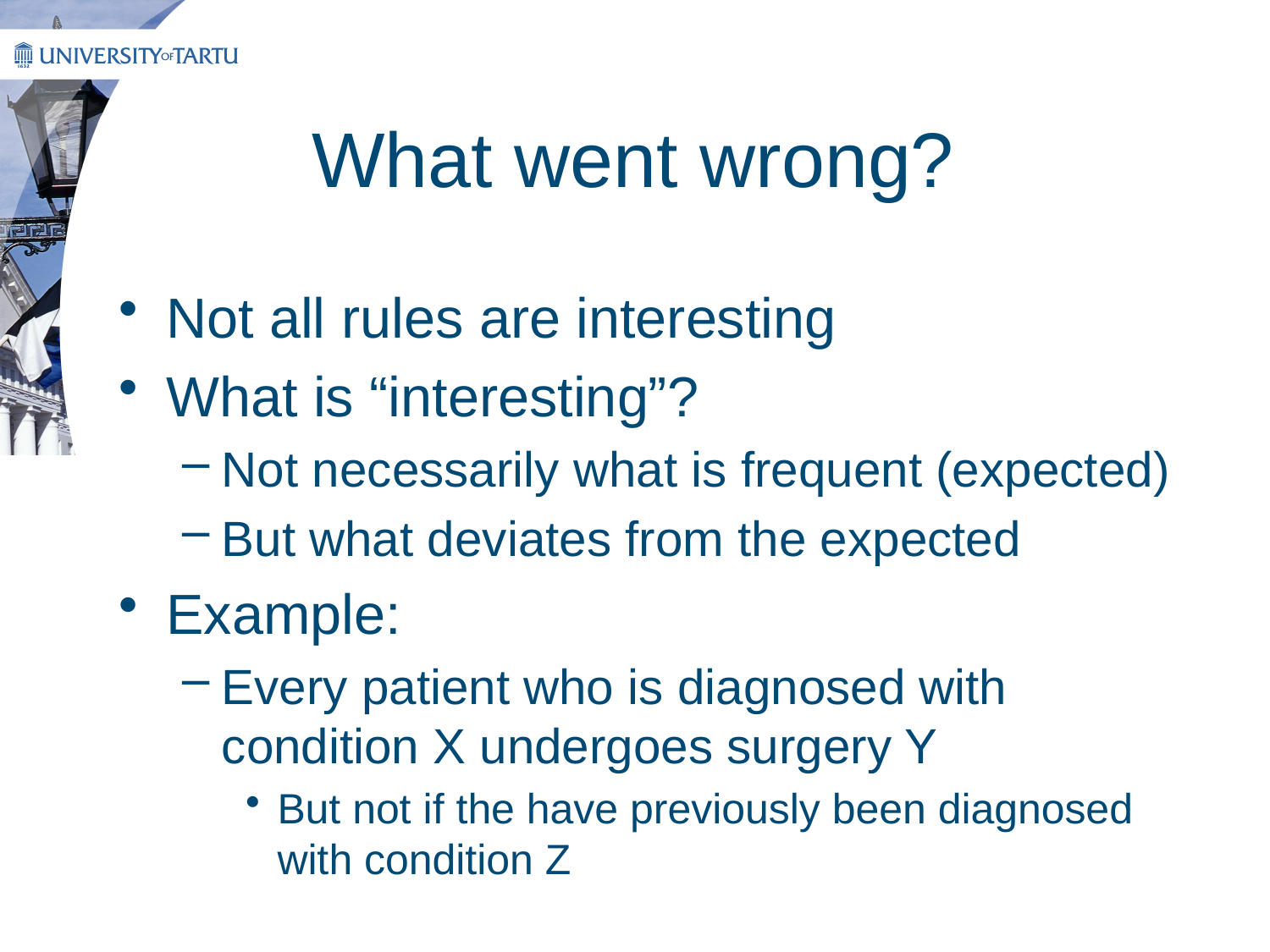

# What went wrong?
Not all rules are interesting
What is “interesting”?
Not necessarily what is frequent (expected)
But what deviates from the expected
Example:
Every patient who is diagnosed with condition X undergoes surgery Y
But not if the have previously been diagnosed with condition Z